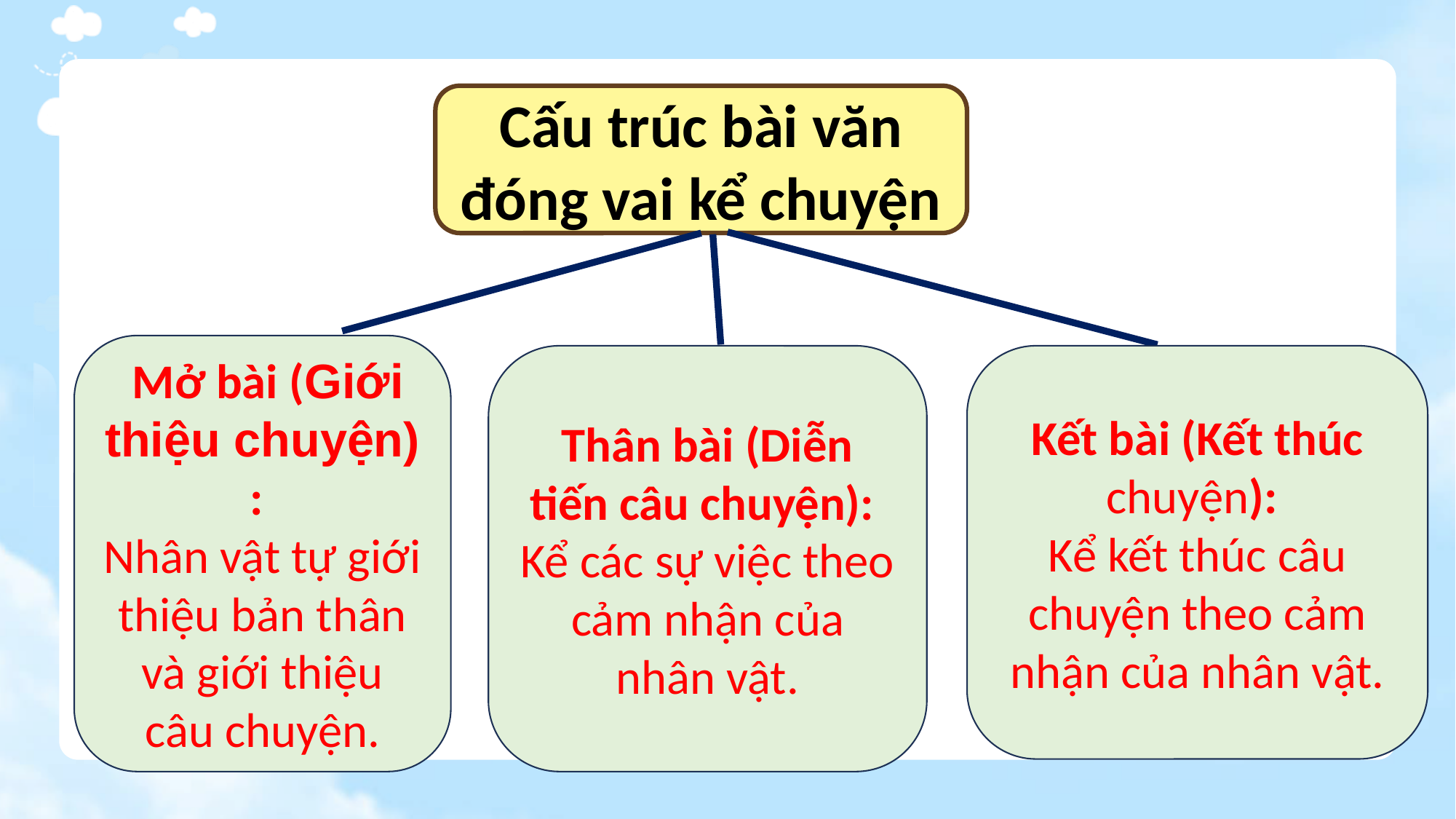

Cấu trúc bài văn đóng vai kể chuyện

 Mở bài (Giới thiệu chuyện) :
Nhân vật tự giới thiệu bản thân và giới thiệu câu chuyện.
Thân bài (Diễn tiến câu chuyện):
Kể các sự việc theo cảm nhận của nhân vật.
Kết bài (Kết thúc chuyện):
Kể kết thúc câu chuyện theo cảm nhận của nhân vật.